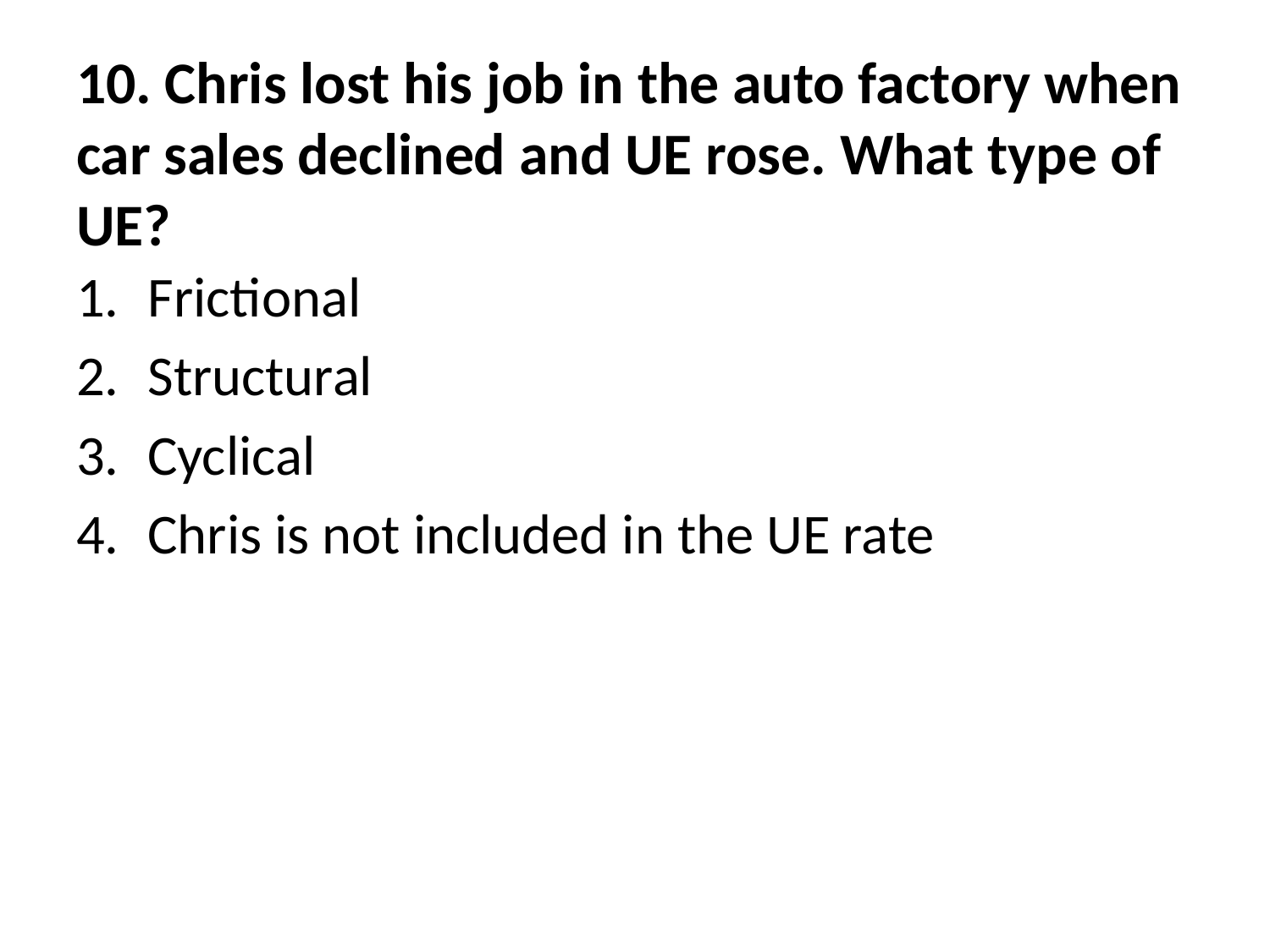

# 10. Chris lost his job in the auto factory when car sales declined and UE rose. What type of UE?
Frictional
Structural
Cyclical
Chris is not included in the UE rate